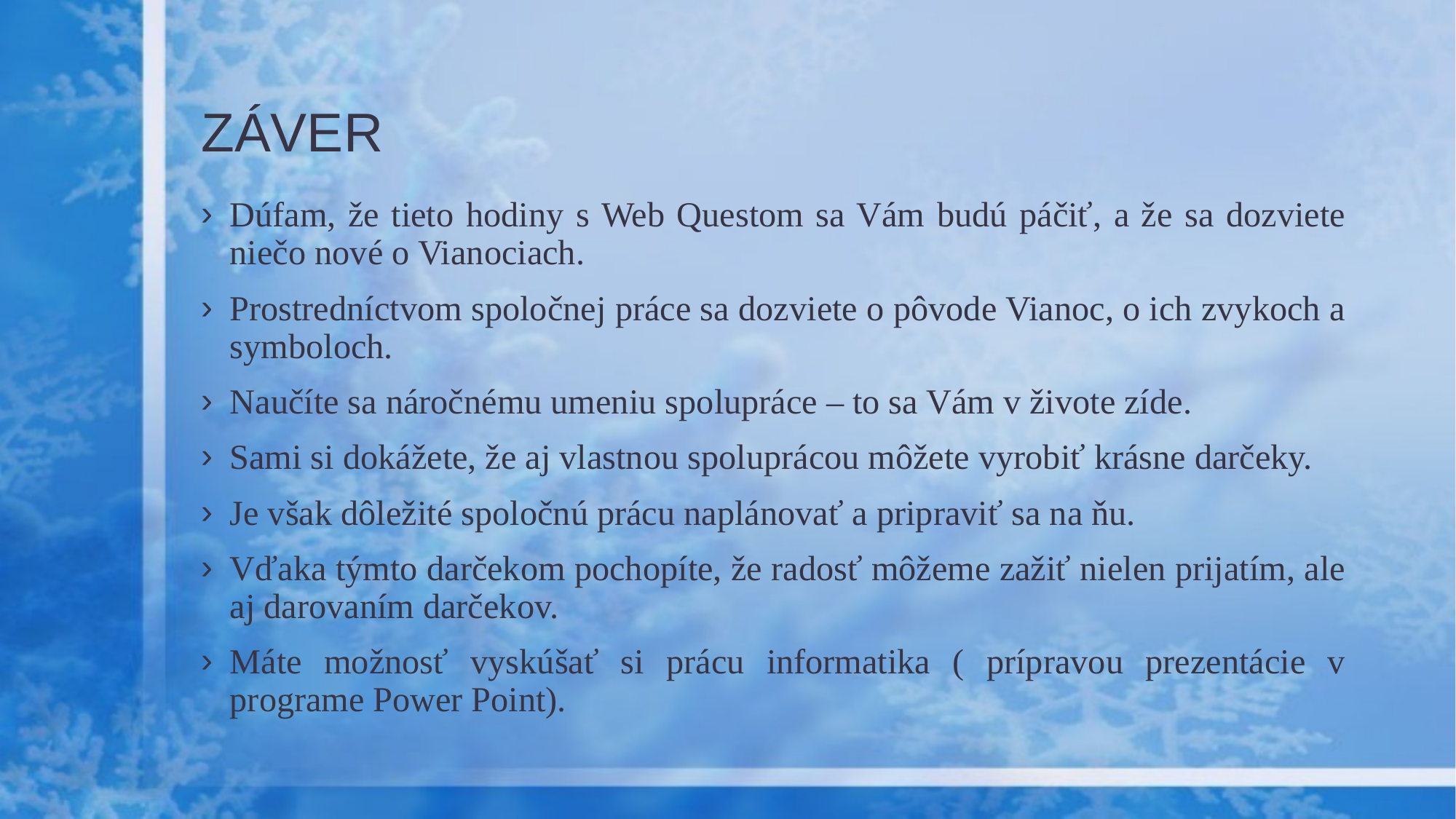

# ZÁVER
Dúfam, že tieto hodiny s Web Questom sa Vám budú páčiť, a že sa dozviete niečo nové o Vianociach.
Prostredníctvom spoločnej práce sa dozviete o pôvode Vianoc, o ich zvykoch a symboloch.
Naučíte sa náročnému umeniu spolupráce – to sa Vám v živote zíde.
Sami si dokážete, že aj vlastnou spoluprácou môžete vyrobiť krásne darčeky.
Je však dôležité spoločnú prácu naplánovať a pripraviť sa na ňu.
Vďaka týmto darčekom pochopíte, že radosť môžeme zažiť nielen prijatím, ale aj darovaním darčekov.
Máte možnosť vyskúšať si prácu informatika ( prípravou prezentácie v programe Power Point).